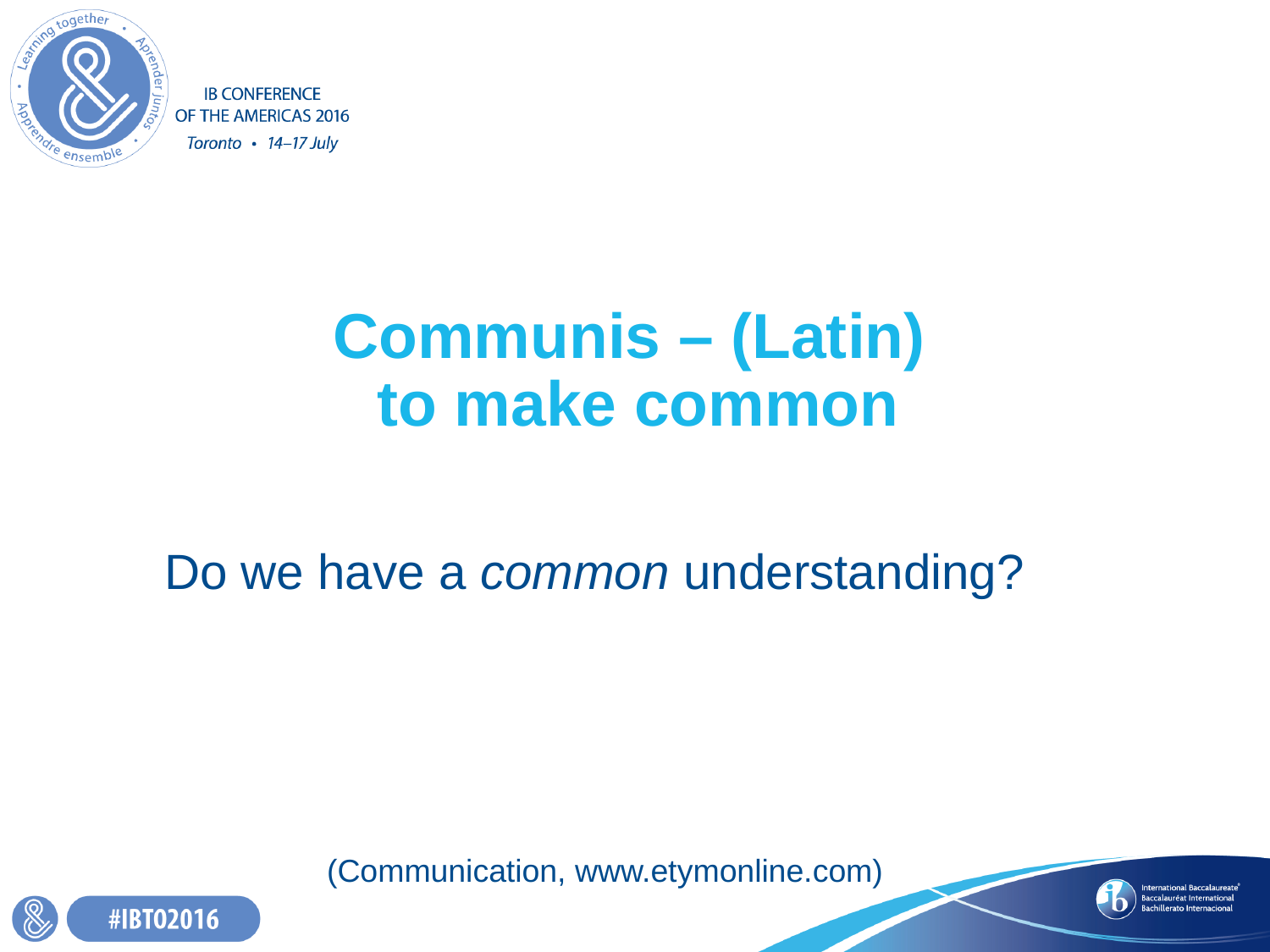

# Communis – (Latin) to make common
Do we have a common understanding?
(Communication, www.etymonline.com)